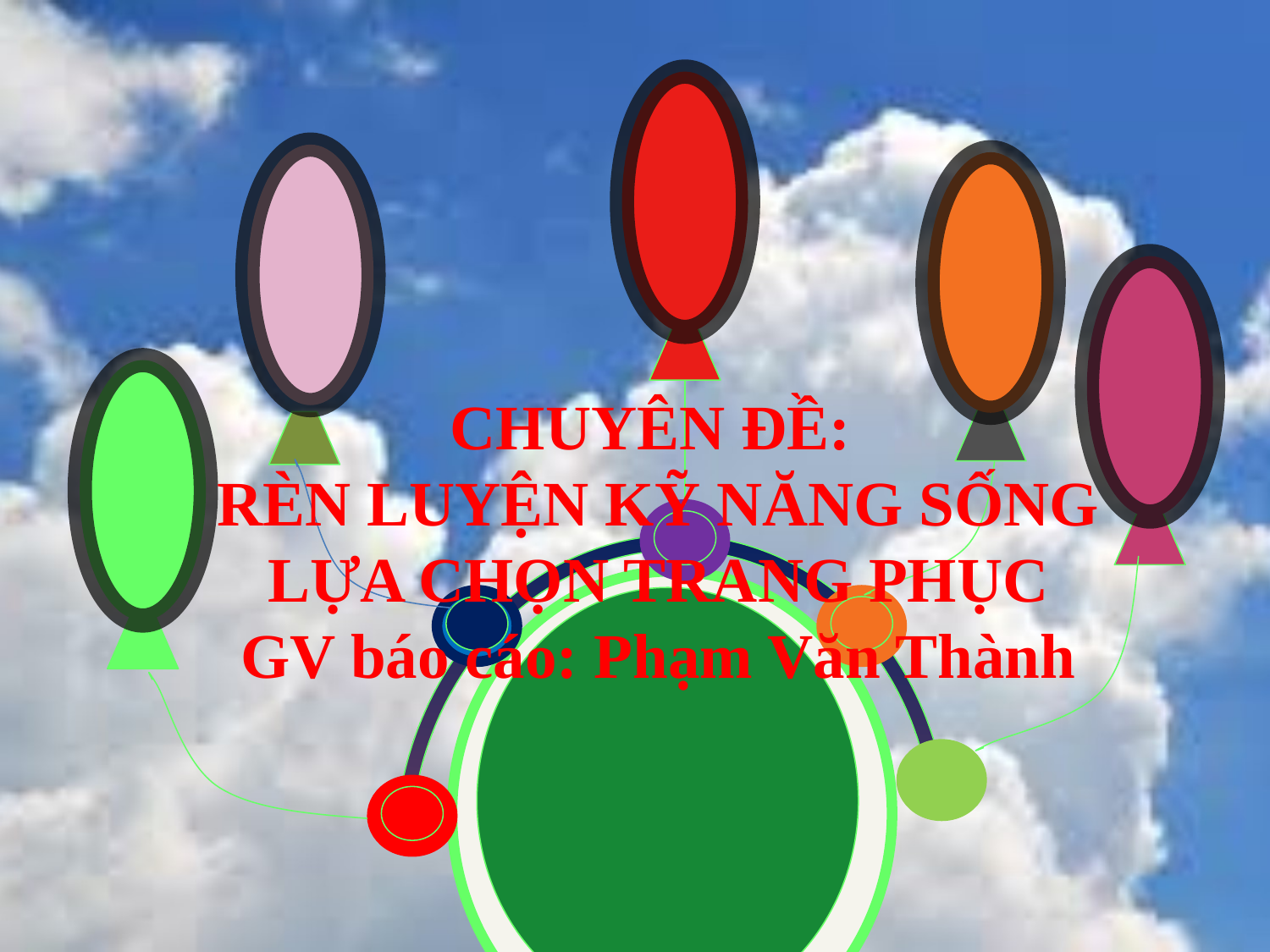

CHUYÊN ĐỀ:
RÈN LUYỆN KỸ NĂNG SỐNG
LỰA CHỌN TRANG PHỤC
GV báo cáo: Phạm Văn Thành